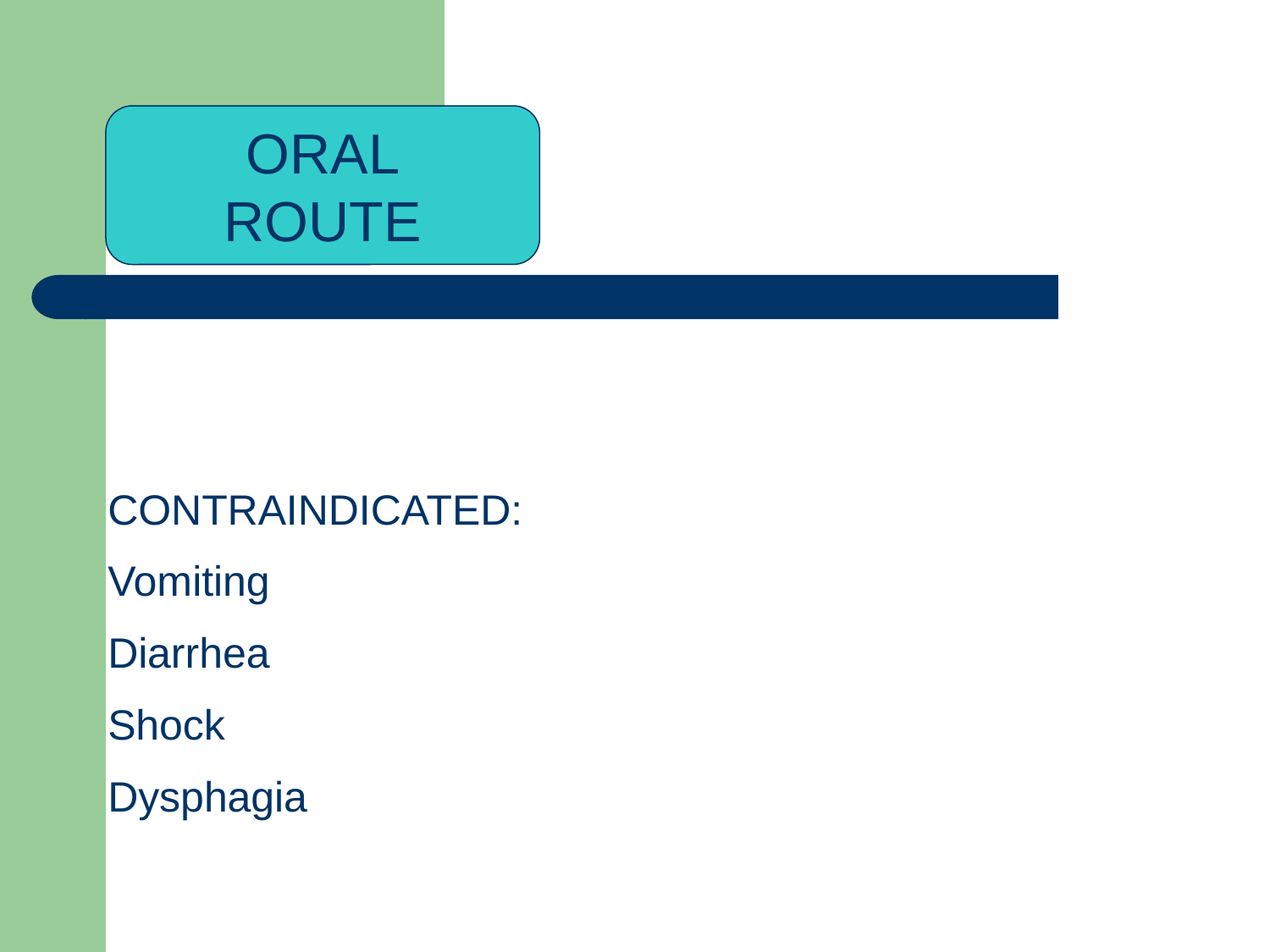

ORAL
ROUTE
CONTRAINDICATED:
Vomiting
Diarrhea
Shock
Dysphagia